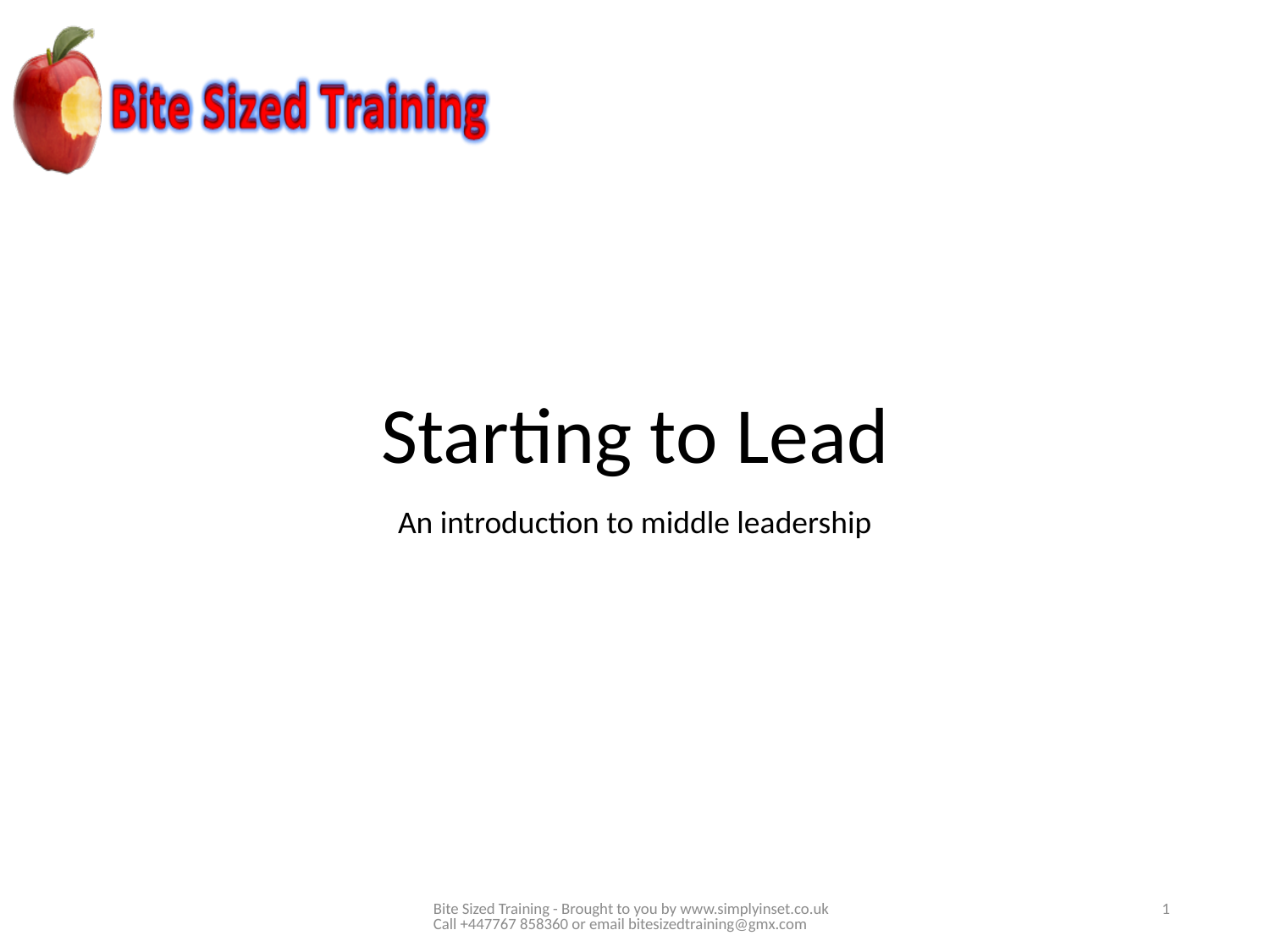

# Starting to Lead
An introduction to middle leadership
Bite Sized Training - Brought to you by www.simplyinset.co.uk Call +447767 858360 or email bitesizedtraining@gmx.com
1